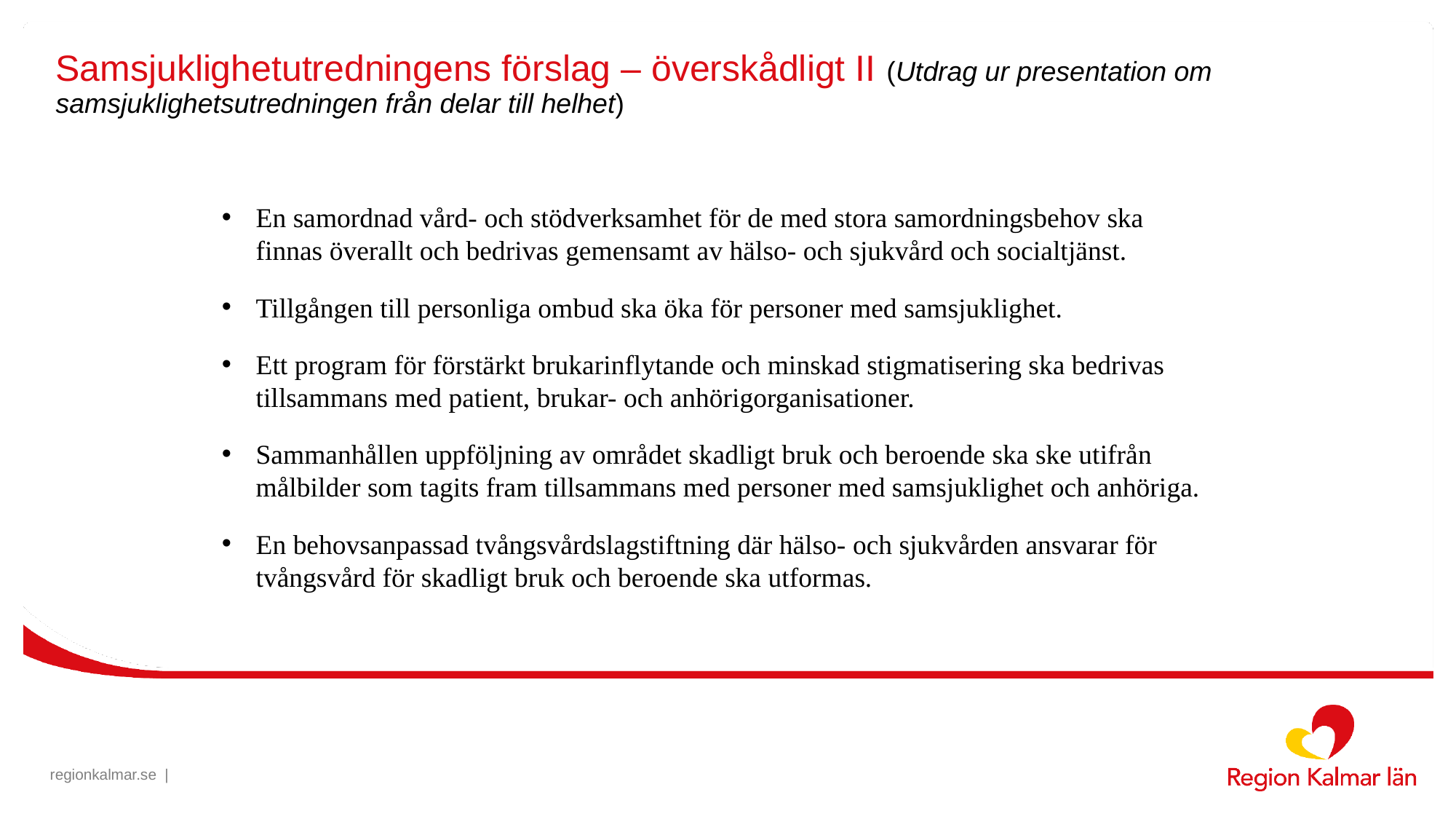

# Samsjuklighetutredningens förslag – överskådligt II (Utdrag ur presentation om samsjuklighetsutredningen från delar till helhet)
En samordnad vård- och stödverksamhet för de med stora samordningsbehov ska finnas överallt och bedrivas gemensamt av hälso- och sjukvård och socialtjänst.
Tillgången till personliga ombud ska öka för personer med samsjuklighet.
Ett program för förstärkt brukarinflytande och minskad stigmatisering ska bedrivas tillsammans med patient, brukar- och anhörigorganisationer.
Sammanhållen uppföljning av området skadligt bruk och beroende ska ske utifrån målbilder som tagits fram tillsammans med personer med samsjuklighet och anhöriga.
En behovsanpassad tvångsvårdslagstiftning där hälso- och sjukvården ansvarar för tvångsvård för skadligt bruk och beroende ska utformas.